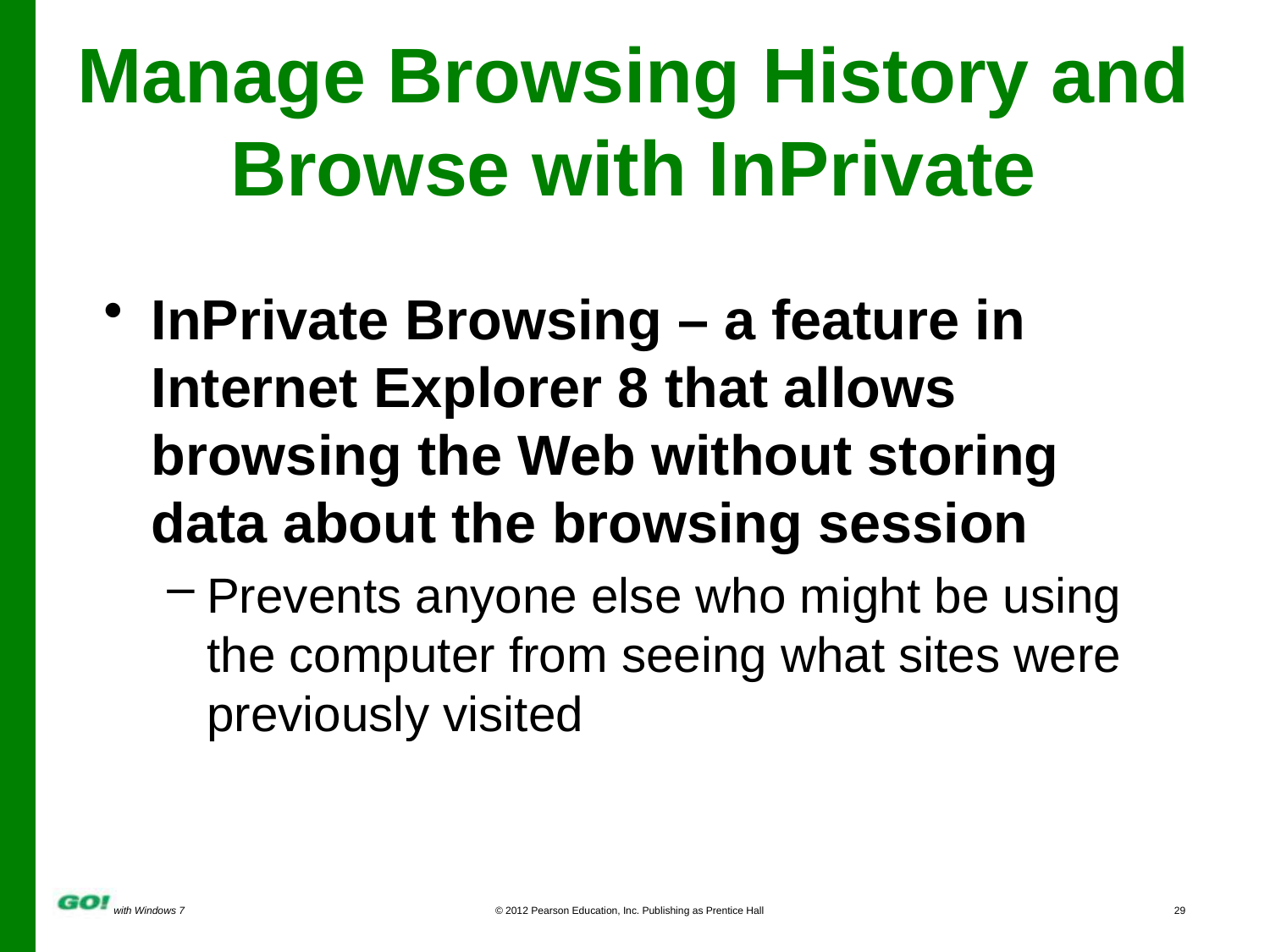

Manage Browsing History and Browse with InPrivate
InPrivate Browsing – a feature in Internet Explorer 8 that allows browsing the Web without storing data about the browsing session
Prevents anyone else who might be using the computer from seeing what sites were previously visited